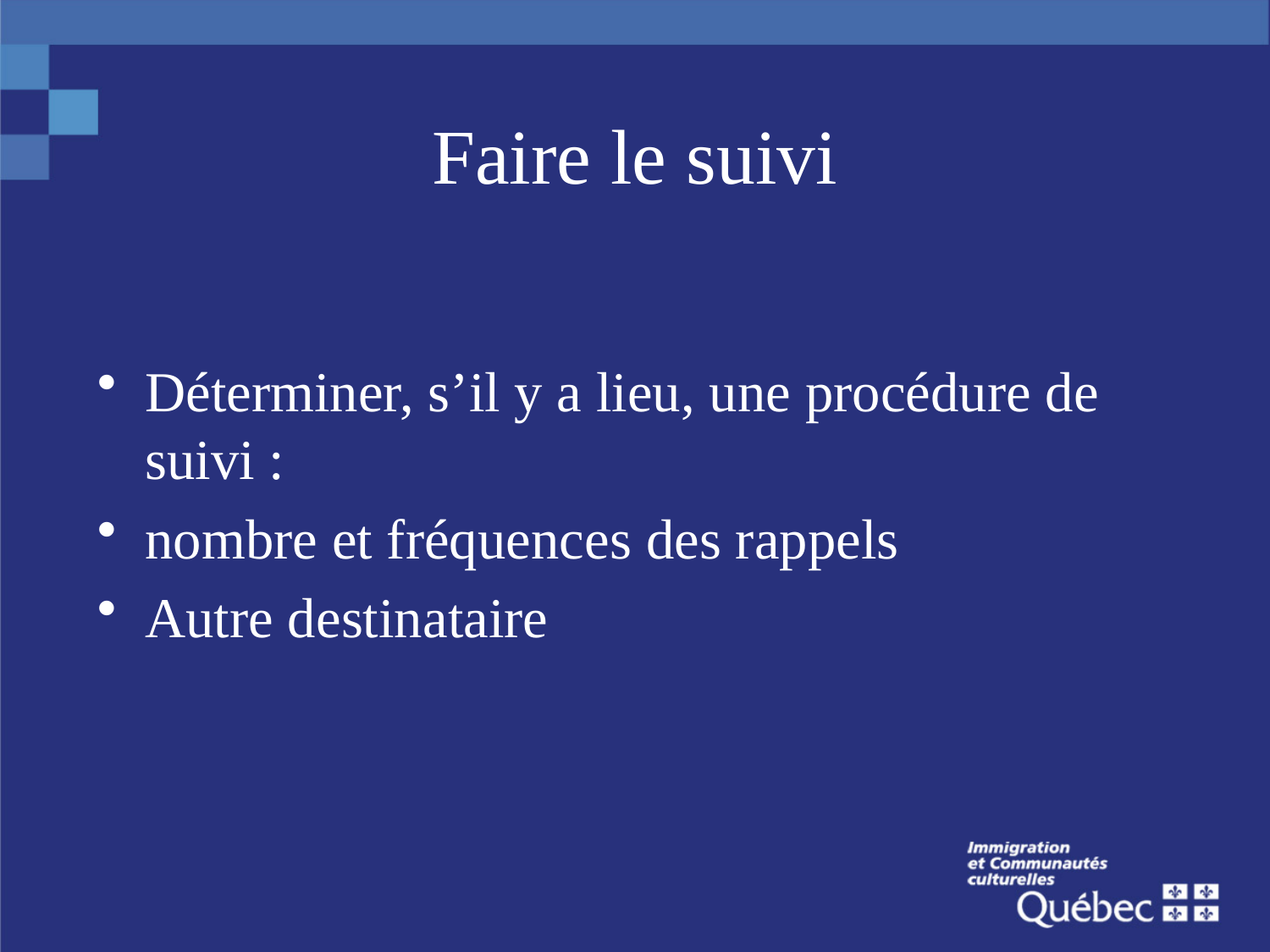

# Faire le suivi
Déterminer, s’il y a lieu, une procédure de suivi :
nombre et fréquences des rappels
Autre destinataire